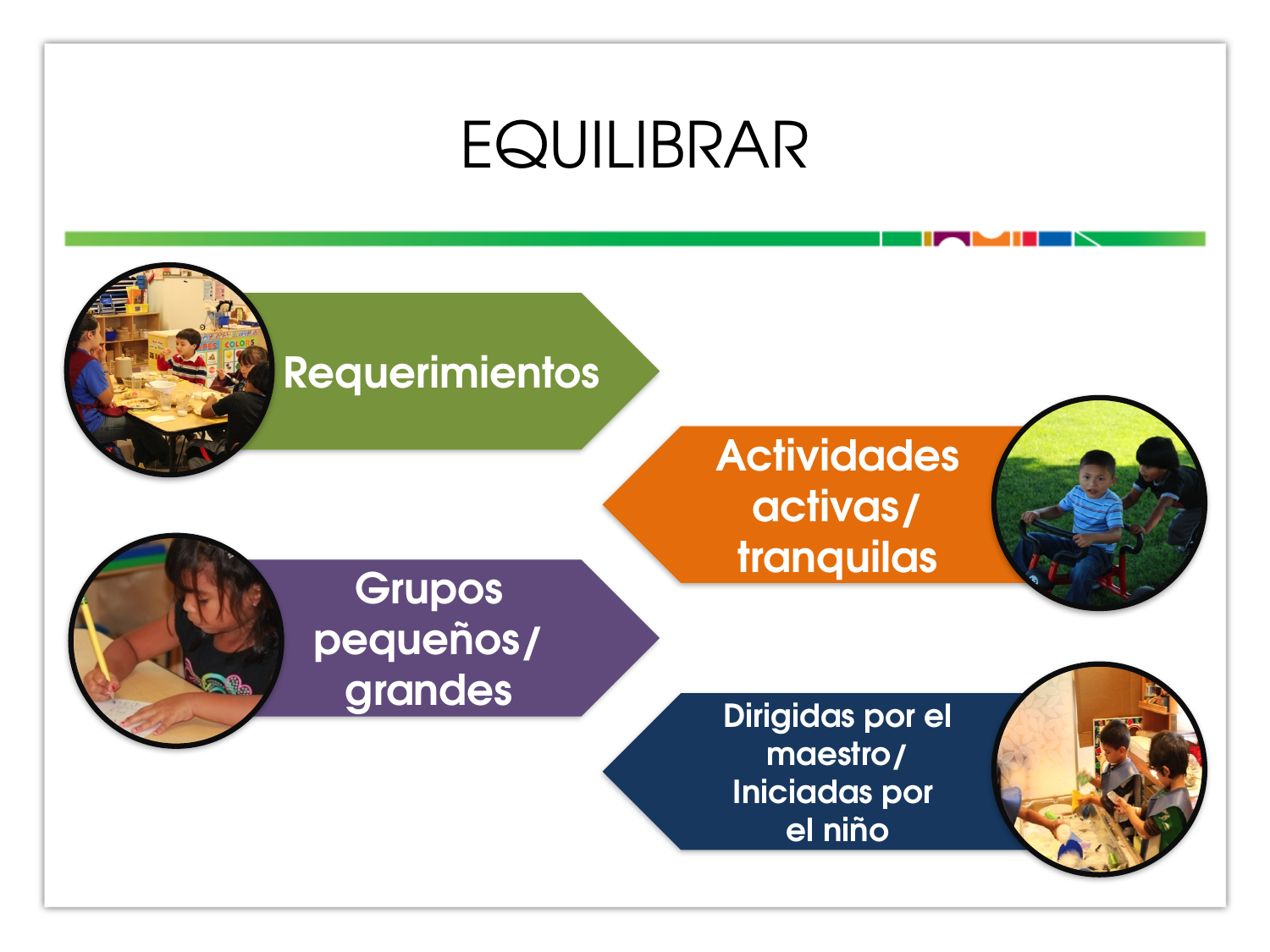

# Equilibrar

      Requerimientos

Actividades
activas/
tranquilas

Grupos pequeños/
grandes

Dirigidas por el maestro/
Iniciadas por
el niño